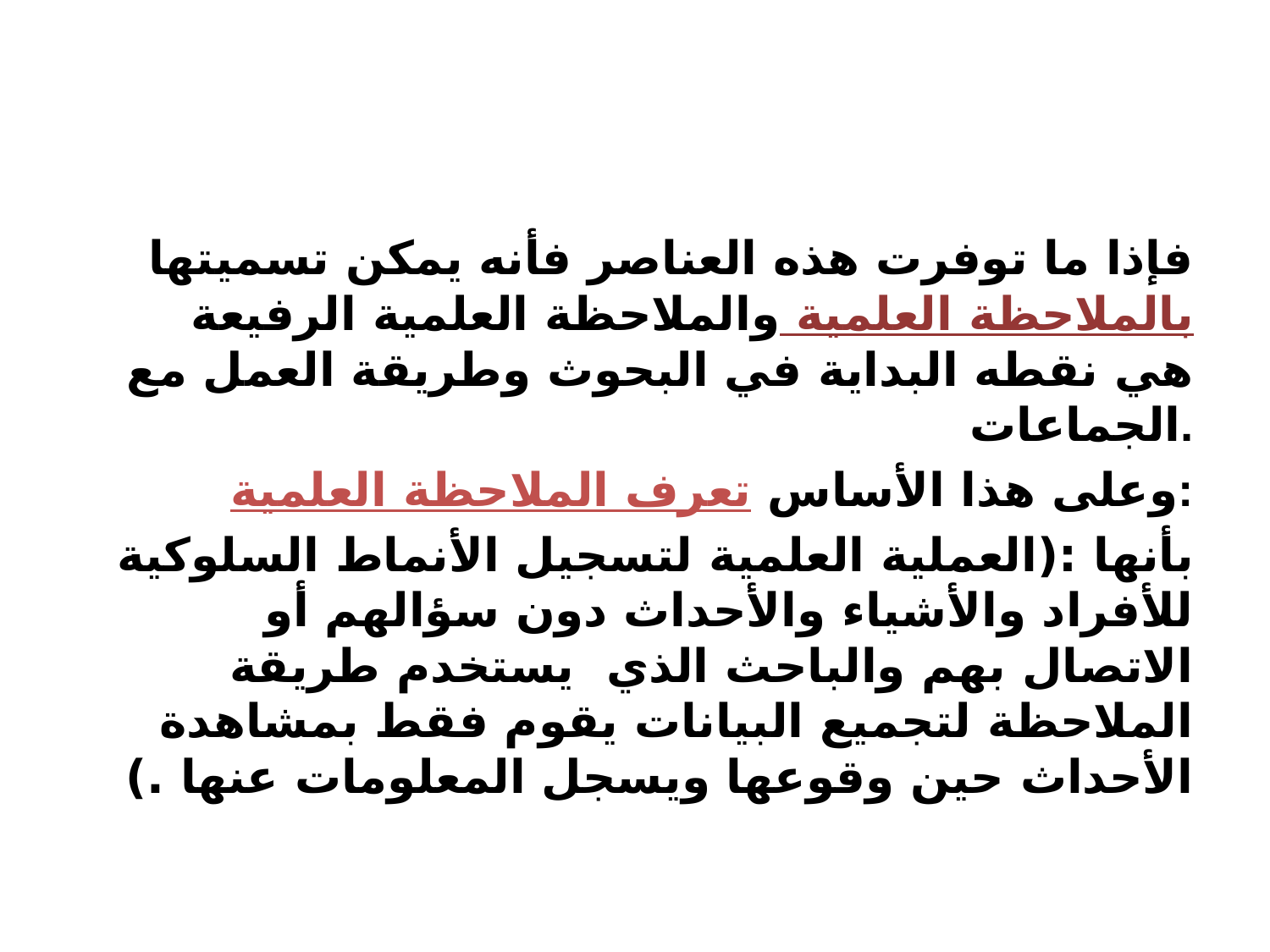

#
فإذا ما توفرت هذه العناصر فأنه يمكن تسميتها بالملاحظة العلمية والملاحظة العلمية الرفيعة هي نقطه البداية في البحوث وطريقة العمل مع الجماعات.
وعلى هذا الأساس تعرف الملاحظة العلمية:
بأنها :(العملية العلمية لتسجيل الأنماط السلوكية للأفراد والأشياء والأحداث دون سؤالهم أو الاتصال بهم والباحث الذي  يستخدم طريقة الملاحظة لتجميع البيانات يقوم فقط بمشاهدة الأحداث حين وقوعها ويسجل المعلومات عنها .)